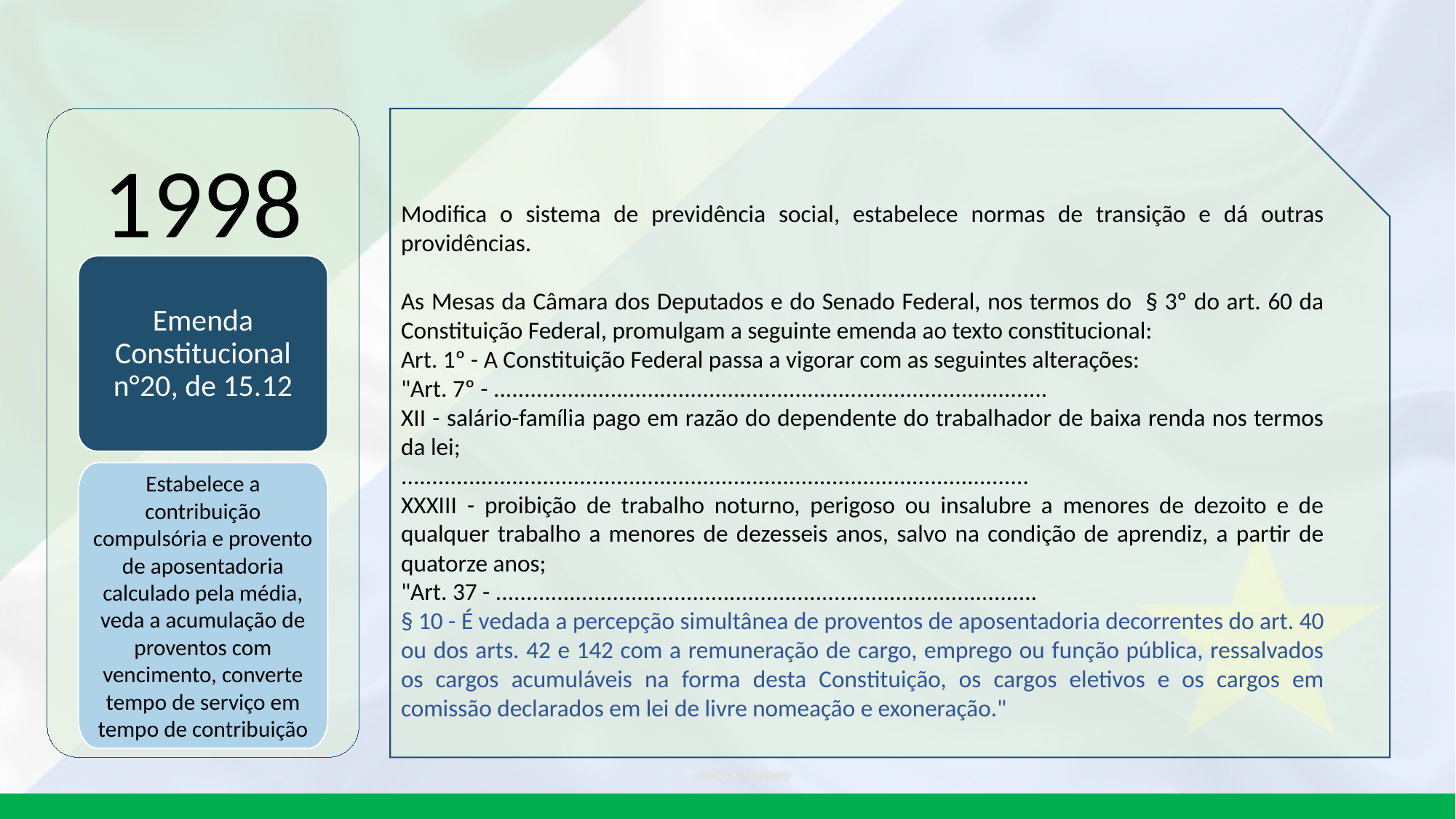

1998
Modifica o sistema de previdência social, estabelece normas de transição e dá outras providências.

As Mesas da Câmara dos Deputados e do Senado Federal, nos termos do  § 3º do art. 60 da Constituição Federal, promulgam a seguinte emenda ao texto constitucional:
Art. 1º - A Constituição Federal passa a vigorar com as seguintes alterações:
"Art. 7º - ..........................................................................................
XII - salário-família pago em razão do dependente do trabalhador de baixa renda nos termos da lei;
......................................................................................................
XXXIII - proibição de trabalho noturno, perigoso ou insalubre a menores de dezoito e de qualquer trabalho a menores de dezesseis anos, salvo na condição de aprendiz, a partir de quatorze anos;
"Art. 37 - ........................................................................................
§ 10 - É vedada a percepção simultânea de proventos de aposentadoria decorrentes do art. 40 ou dos arts. 42 e 142 com a remuneração de cargo, emprego ou função pública, ressalvados os cargos acumuláveis na forma desta Constituição, os cargos eletivos e os cargos em comissão declarados em lei de livre nomeação e exoneração."
Emenda Constitucional n°20, de 15.12
Estabelece a contribuição compulsória e provento de aposentadoria calculado pela média, veda a acumulação de proventos com vencimento, converte tempo de serviço em tempo de contribuição